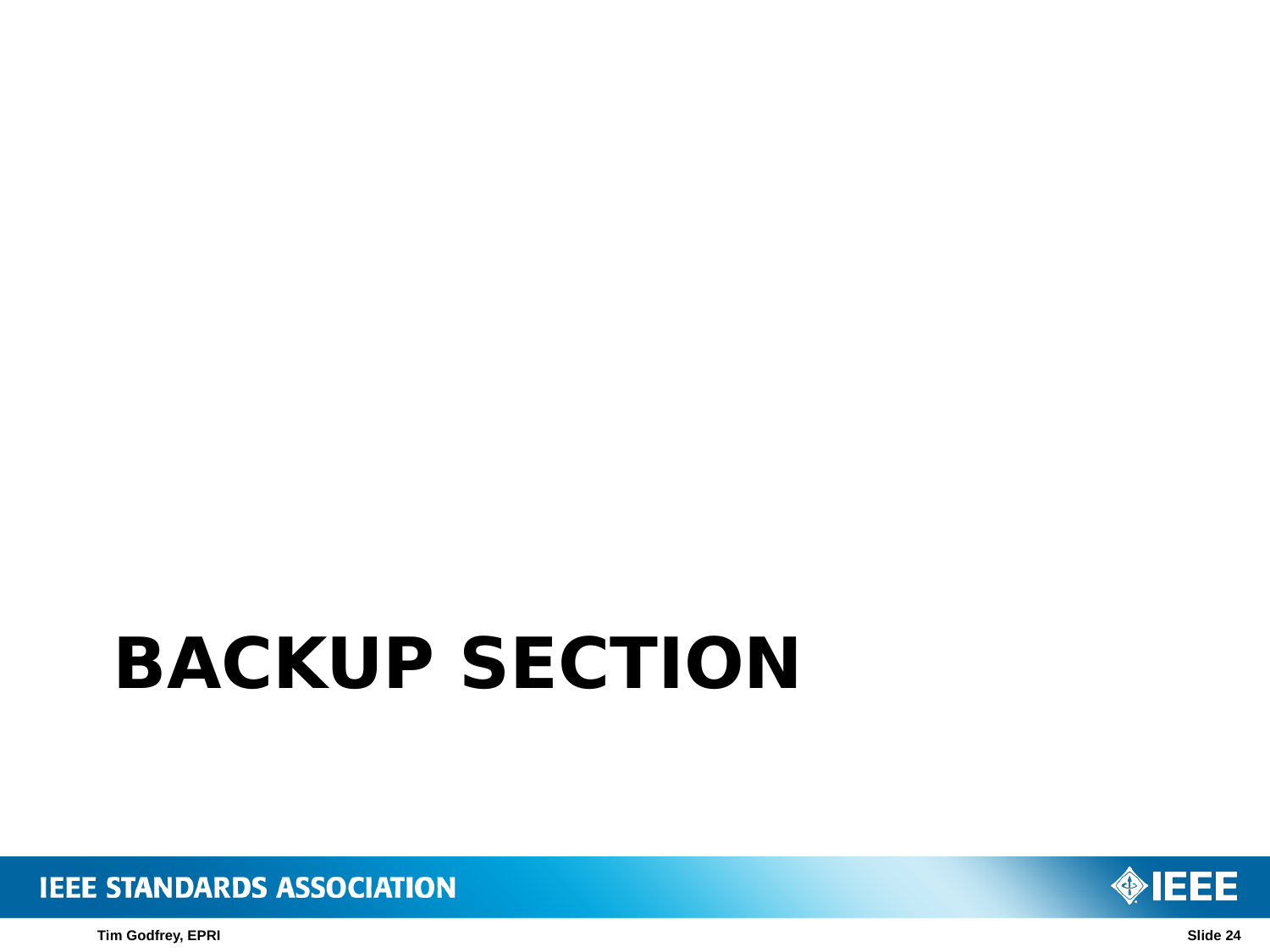

# Backup Section
Tim Godfrey, EPRI
Slide 24